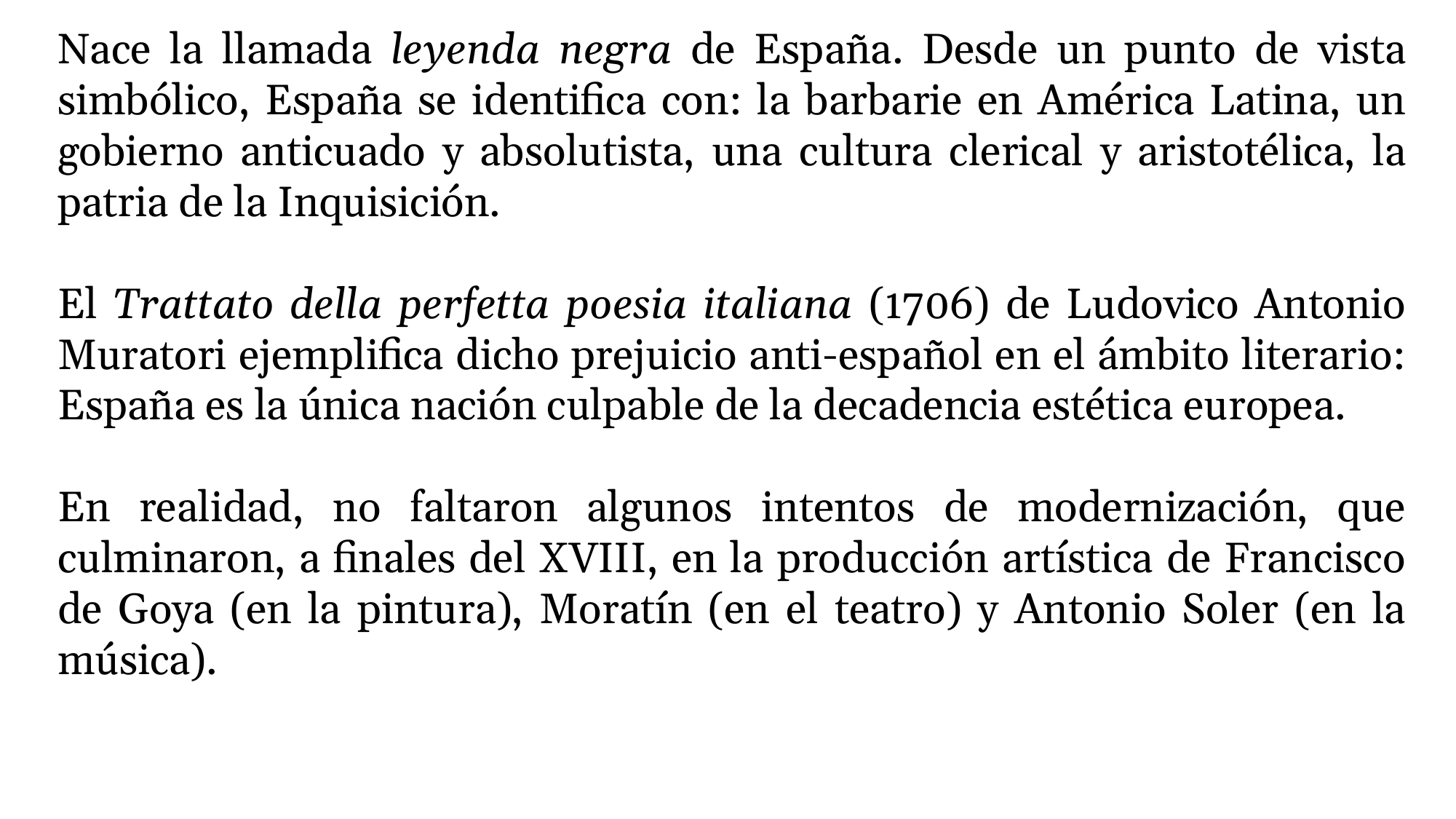

Nace la llamada leyenda negra de España. Desde un punto de vista simbólico, España se identifica con: la barbarie en América Latina, un gobierno anticuado y absolutista, una cultura clerical y aristotélica, la patria de la Inquisición.

El Trattato della perfetta poesia italiana (1706) de Ludovico Antonio Muratori ejemplifica dicho prejuicio anti-español en el ámbito literario: España es la única nación culpable de la decadencia estética europea.

En realidad, no faltaron algunos intentos de modernización, que culminaron, a finales del XVIII, en la producción artística de Francisco de Goya (en la pintura), Moratín (en el teatro) y Antonio Soler (en la música).